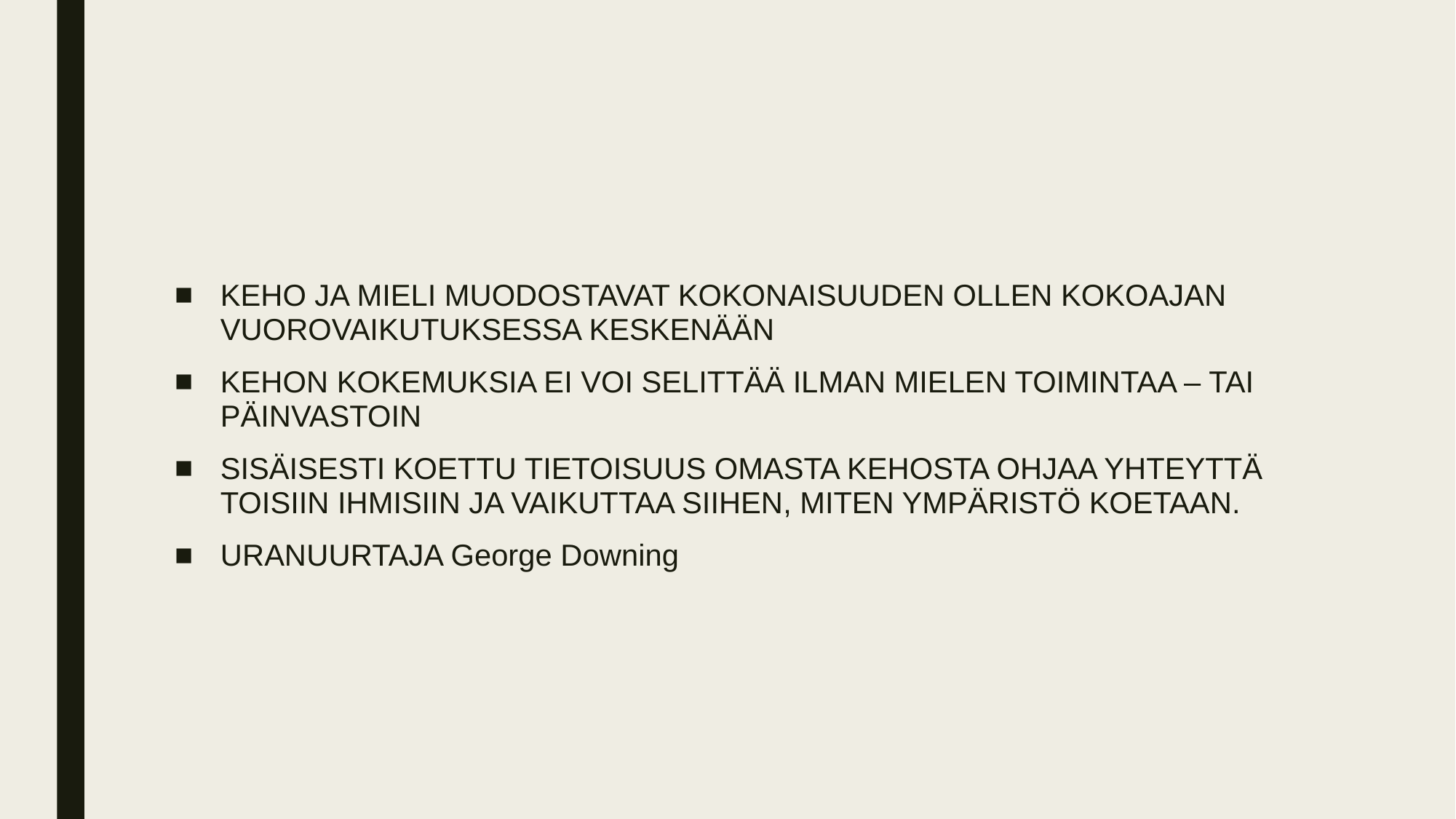

#
KEHO JA MIELI MUODOSTAVAT KOKONAISUUDEN OLLEN KOKOAJAN VUOROVAIKUTUKSESSA KESKENÄÄN
KEHON KOKEMUKSIA EI VOI SELITTÄÄ ILMAN MIELEN TOIMINTAA – TAI PÄINVASTOIN
SISÄISESTI KOETTU TIETOISUUS OMASTA KEHOSTA OHJAA YHTEYTTÄ TOISIIN IHMISIIN JA VAIKUTTAA SIIHEN, MITEN YMPÄRISTÖ KOETAAN.
URANUURTAJA George Downing